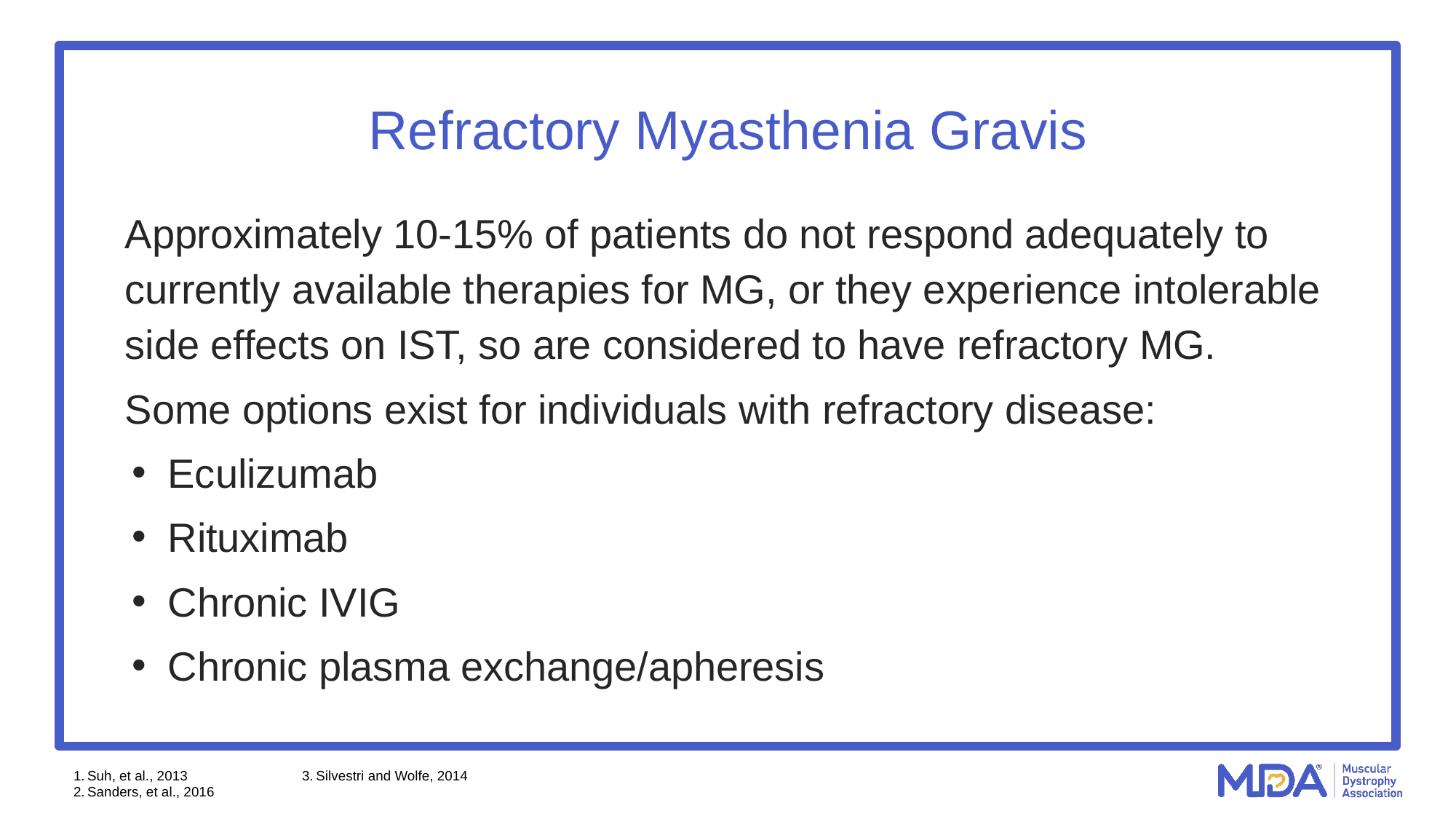

# Refractory Myasthenia Gravis
Approximately 10-15% of patients do not respond adequately to currently available therapies for MG, or they experience intolerable side effects on IST, so are considered to have refractory MG.
Some options exist for individuals with refractory disease:
Eculizumab
Rituximab
Chronic IVIG
Chronic plasma exchange/apheresis
Suh, et al., 2013
Sanders, et al., 2016
Silvestri and Wolfe, 2014